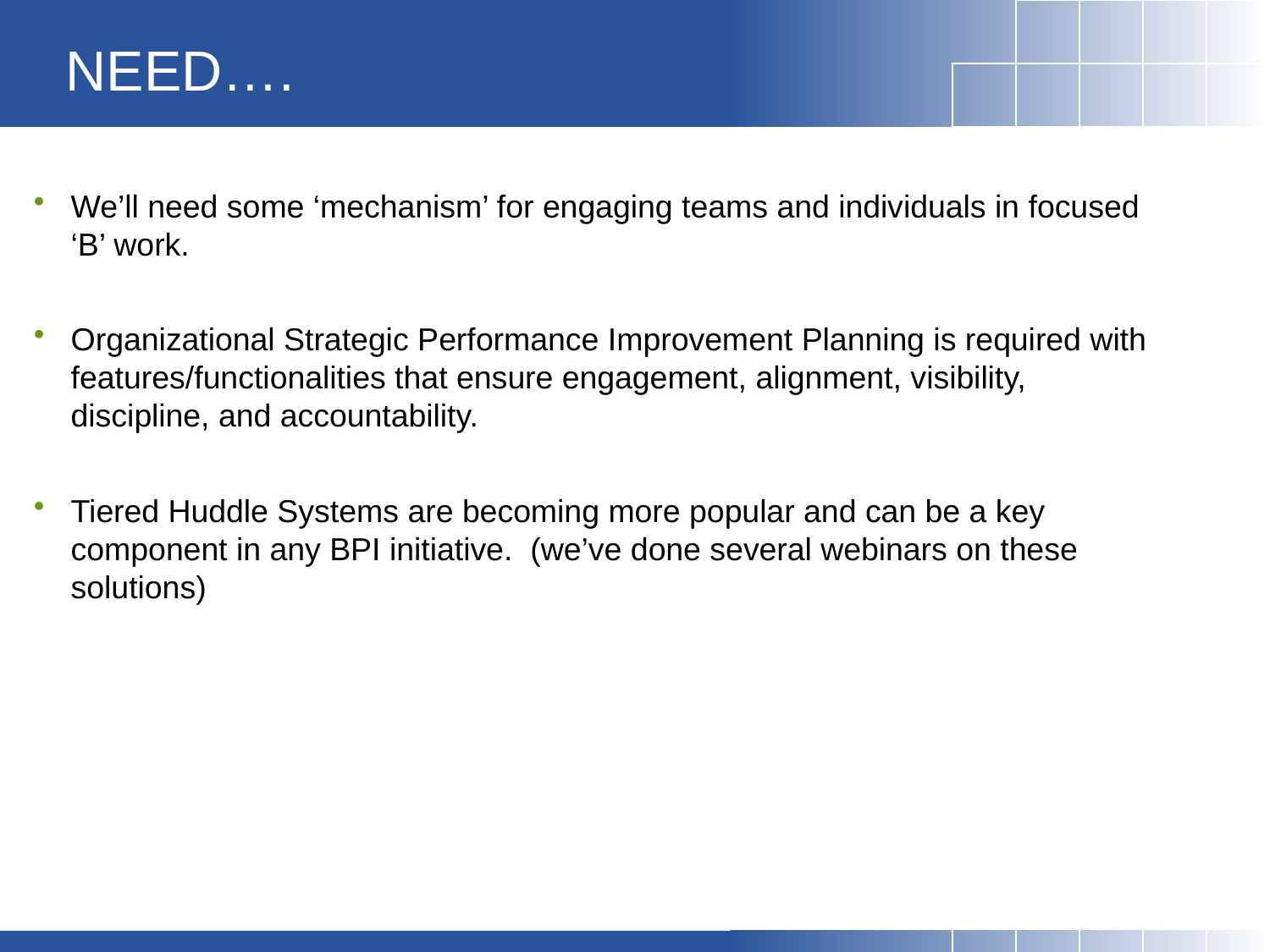

# NEED….
We’ll need some ‘mechanism’ for engaging teams and individuals in focused ‘B’ work.

Organizational Strategic Performance Improvement Planning is required with features/functionalities that ensure engagement, alignment, visibility, discipline, and accountability.

Tiered Huddle Systems are becoming more popular and can be a key component in any BPI initiative.  (we’ve done several webinars on these solutions)